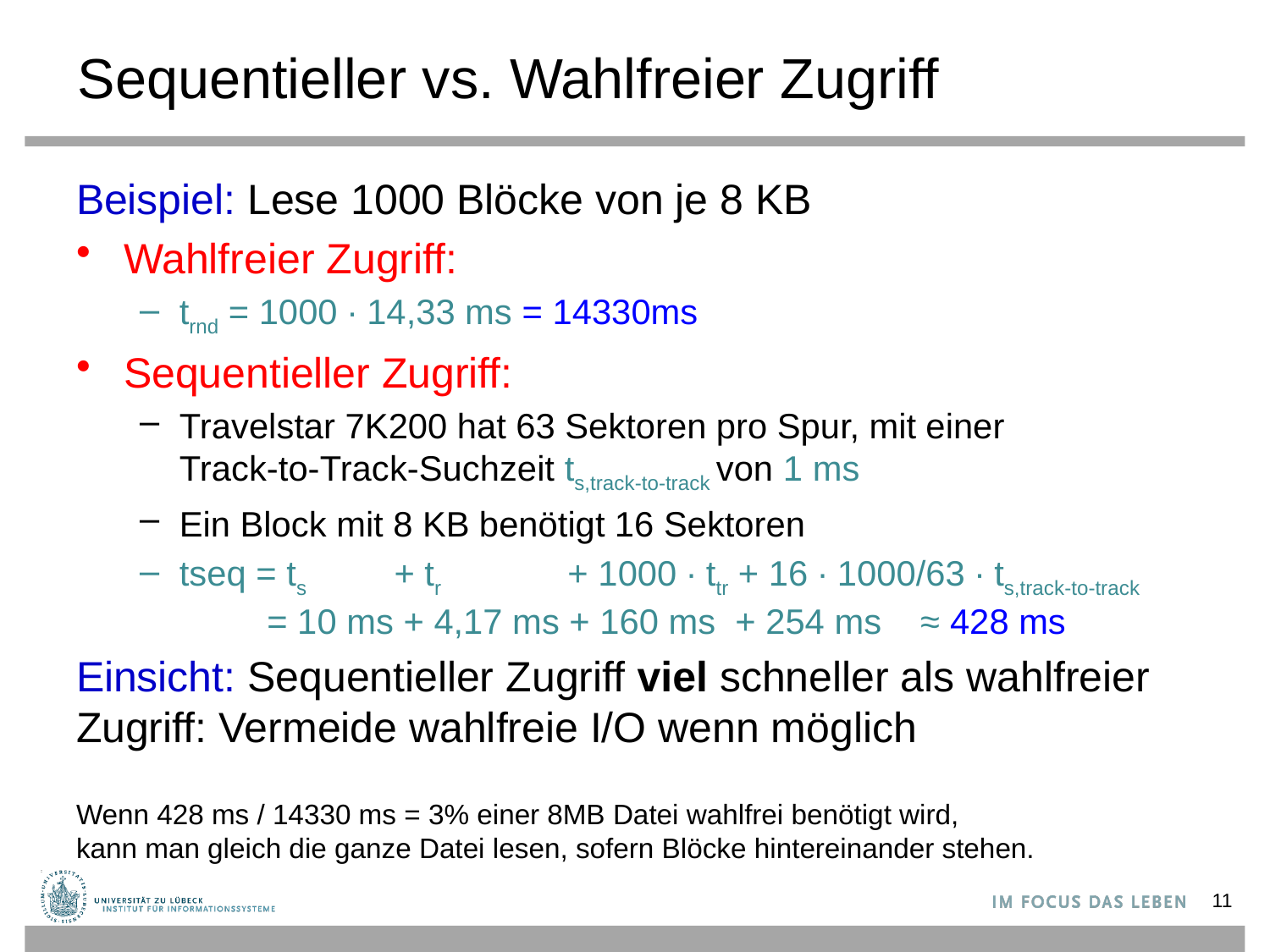

# Sequentieller vs. Wahlfreier Zugriff
Beispiel: Lese 1000 Blöcke von je 8 KB
Wahlfreier Zugriff:
trnd = 1000 ∙ 14,33 ms = 14330ms
Sequentieller Zugriff:
Travelstar 7K200 hat 63 Sektoren pro Spur, mit einer
Track-to-Track-Suchzeit ts,track-to-track von 1 ms
Ein Block mit 8 KB benötigt 16 Sektoren
tseq = ts         + tr             + 1000 ∙ ttr + 16 ∙ 1000/63 ∙ ts,track-to-track
         = 10 ms + 4,17 ms + 160 ms  + 254 ms    ≈ 428 ms
Einsicht: Sequentieller Zugriff viel schneller als wahlfreier Zugriff: Vermeide wahlfreie I/O wenn möglich

Wenn 428 ms / 14330 ms = 3% einer 8MB Datei wahlfrei benötigt wird,
kann man gleich die ganze Datei lesen, sofern Blöcke hintereinander stehen.

11